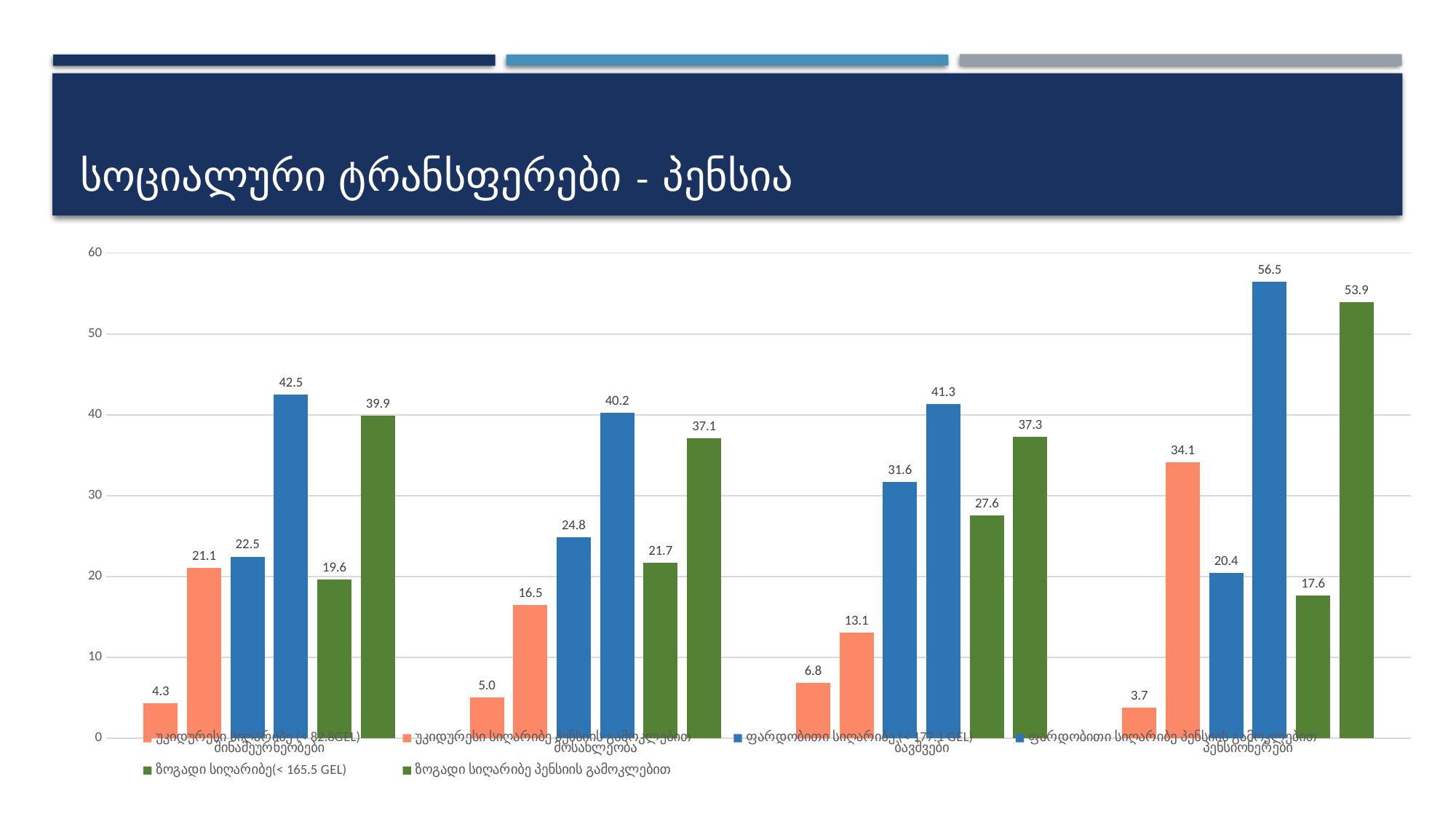

# სოციალური ტრანსფერები - პენსია

### Chart

| Category | უკიდურესი სიღარიბე (< 82.8GEL) | უკიდურესი სიღარიბე პენსიის გამოკლებით | ფარდობითი სიღარიბე (< 177.1 GEL) | ფარდობითი სიღარიბე პენსიის გამოკლებით | ზოგადი სიღარიბე(< 165.5 GEL) | ზოგადი სიღარიბე პენსიის გამოკლებით |
|---|---|---|---|---|---|---|
| შინამეურნეობები | 4.3 | 21.05 | 22.45 | 42.46 | 19.618 | 39.86 |
| მოსახლეობა | 5.006 | 16.47 | 24.845 | 40.22 | 21.692 | 37.08 |
| ბავშვები | 6.848 | 13.06 | 31.647 | 41.32 | 27.577 | 37.29 |
| პენსიონერები | 3.741 | 34.13 | 20.416 | 56.45 | 17.603 | 53.92 |